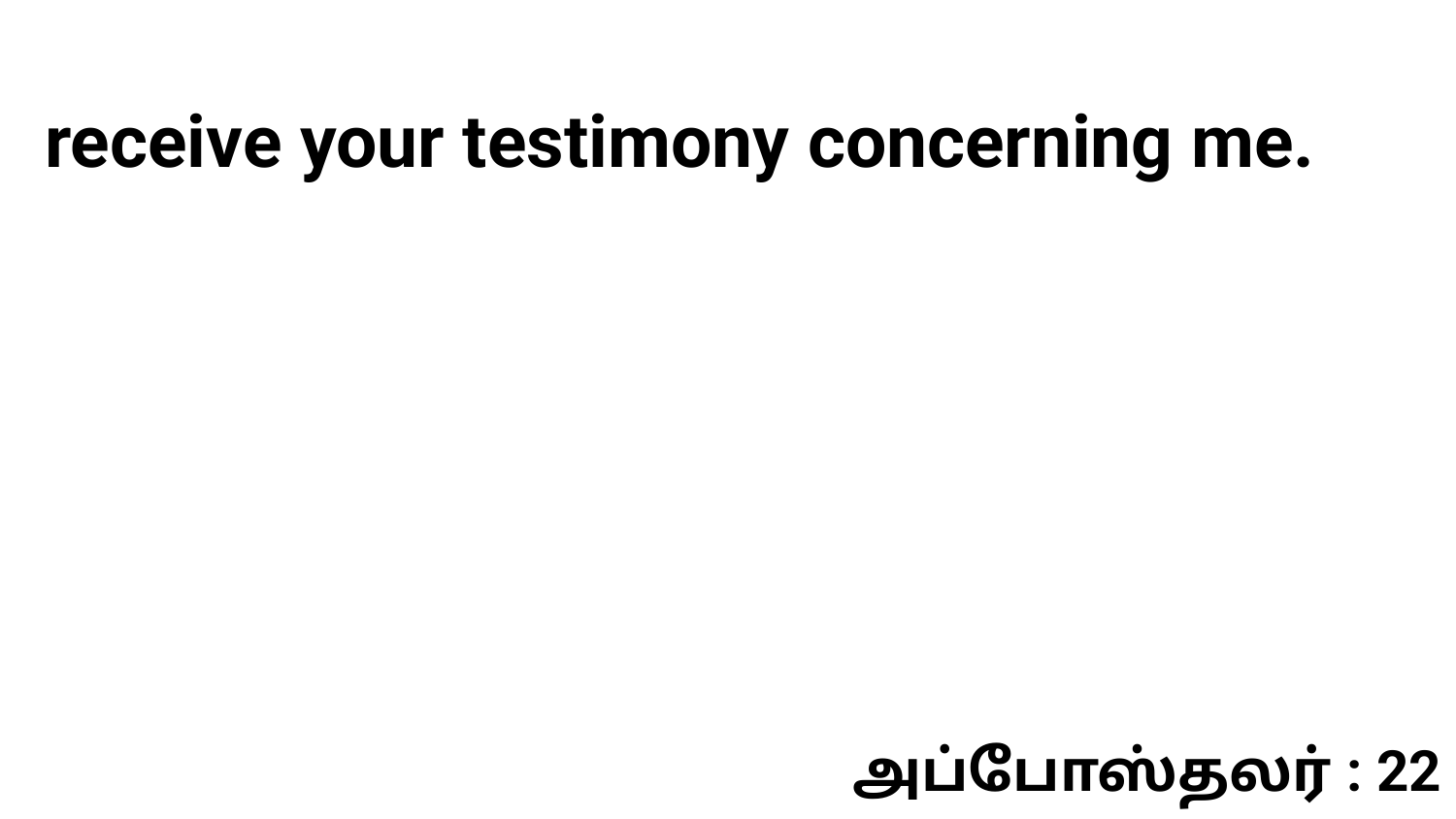

receive your testimony concerning me.
அப்போஸ்தலர் : 22